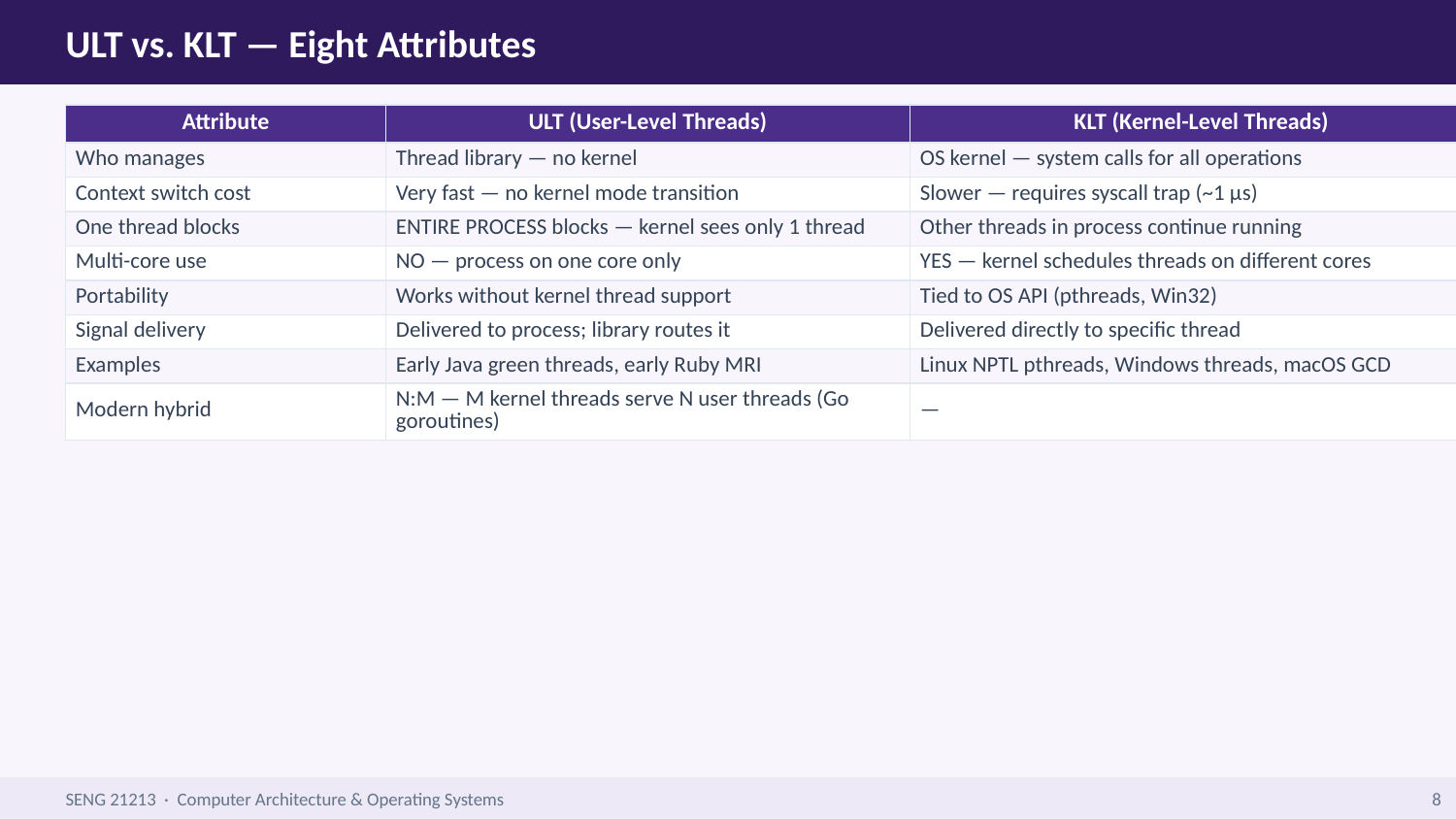

ULT vs. KLT — Eight Attributes
| Attribute | ULT (User-Level Threads) | KLT (Kernel-Level Threads) |
| --- | --- | --- |
| Who manages | Thread library — no kernel | OS kernel — system calls for all operations |
| Context switch cost | Very fast — no kernel mode transition | Slower — requires syscall trap (~1 µs) |
| One thread blocks | ENTIRE PROCESS blocks — kernel sees only 1 thread | Other threads in process continue running |
| Multi-core use | NO — process on one core only | YES — kernel schedules threads on different cores |
| Portability | Works without kernel thread support | Tied to OS API (pthreads, Win32) |
| Signal delivery | Delivered to process; library routes it | Delivered directly to specific thread |
| Examples | Early Java green threads, early Ruby MRI | Linux NPTL pthreads, Windows threads, macOS GCD |
| Modern hybrid | N:M — M kernel threads serve N user threads (Go goroutines) | — |

SENG 21213  ·  Computer Architecture & Operating Systems
8